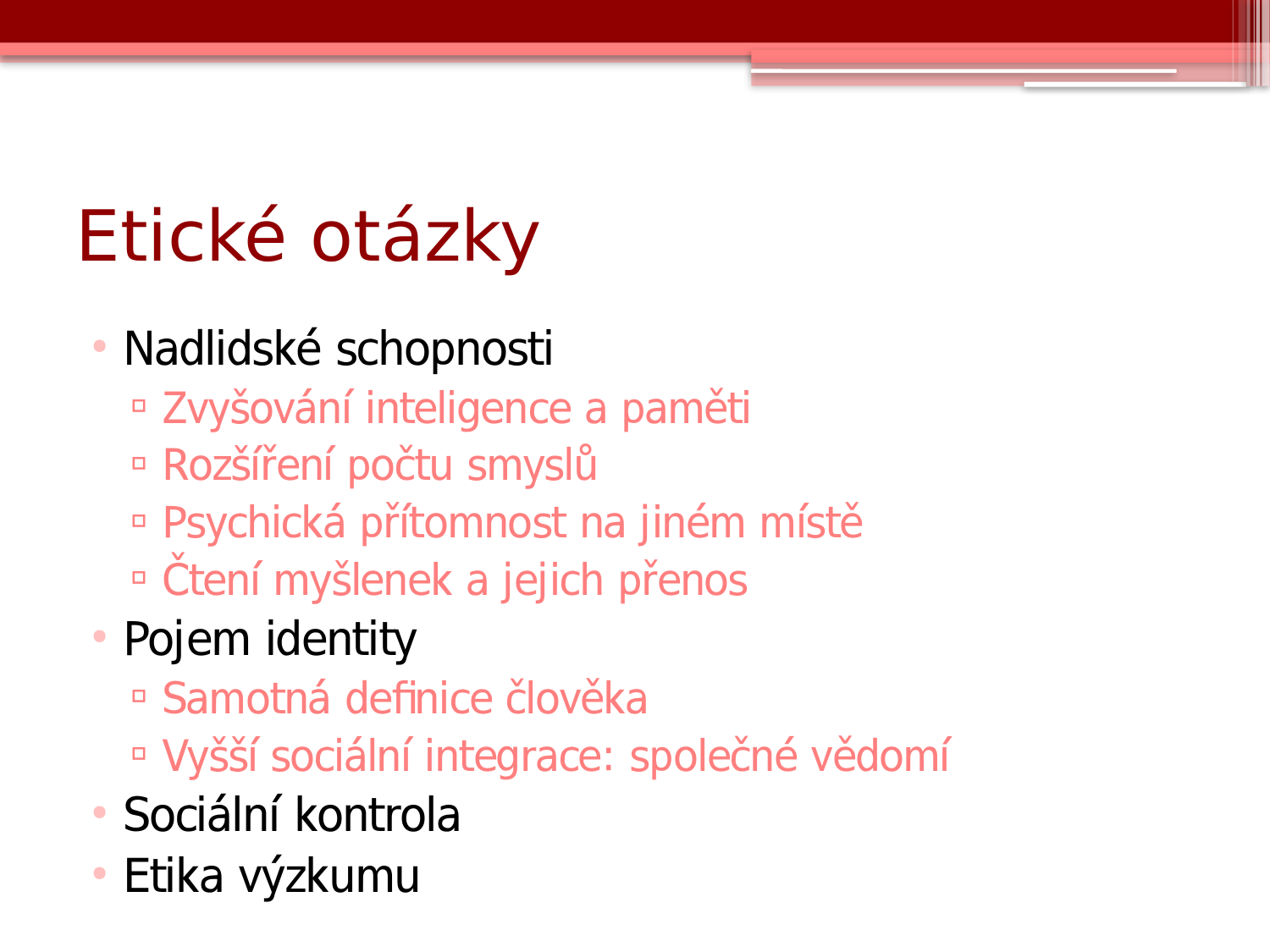

# Etické otázky
Nadlidské schopnosti
Zvyšování inteligence a paměti
Rozšíření počtu smyslů
Psychická přítomnost na jiném místě
Čtení myšlenek a jejich přenos
Pojem identity
Samotná definice člověka
Vyšší sociální integrace: společné vědomí
Sociální kontrola
Etika výzkumu